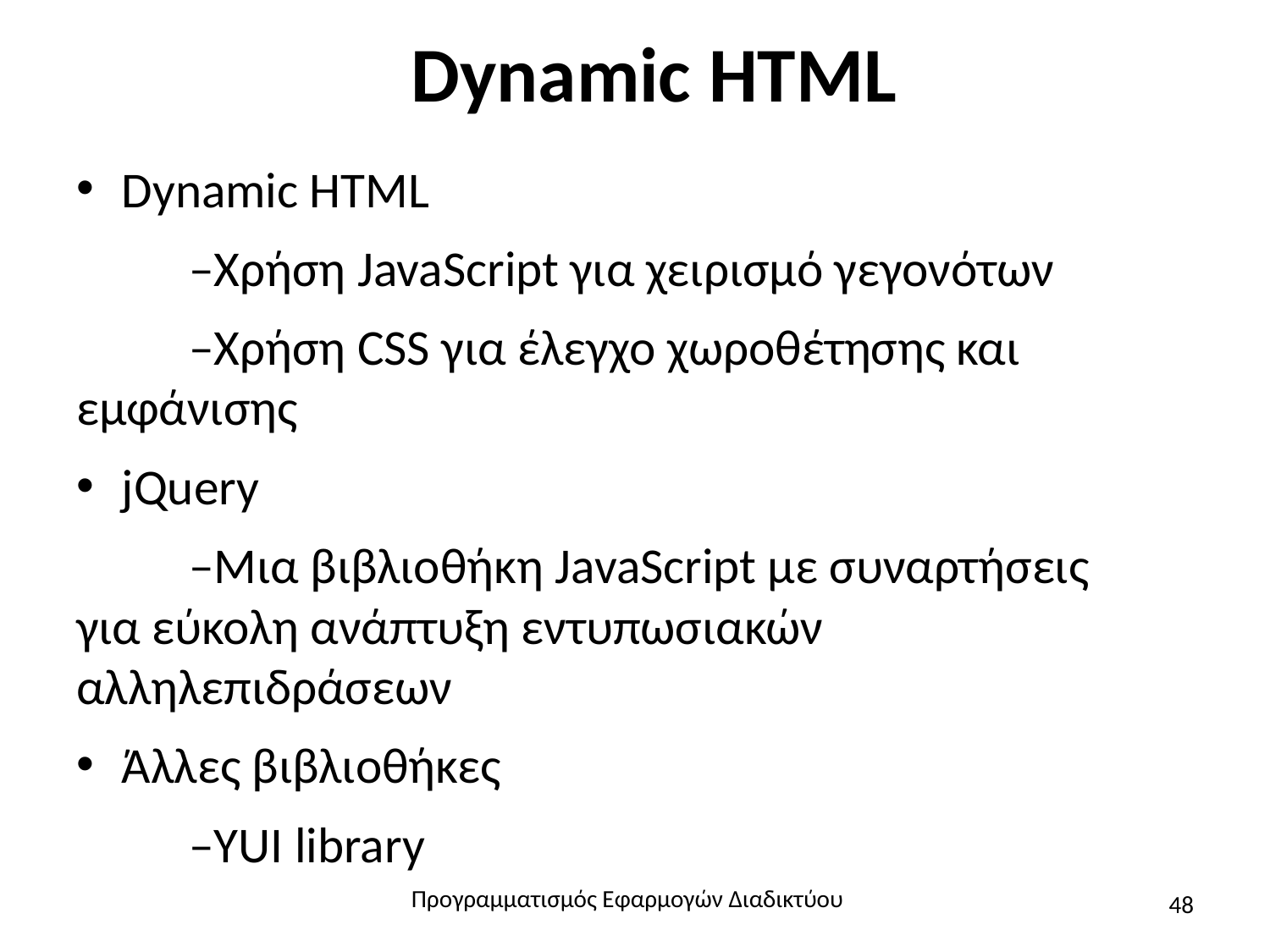

# Dynamic HTML
Dynamic HTML
	–Χρήση JavaScript για χειρισμό γεγονότων
	–Χρήση CSS για έλεγχο χωροθέτησης και 	εμφάνισης
jQuery
	–Μια βιβλιοθήκη JavaScript με συναρτήσεις 	για εύκολη ανάπτυξη εντυπωσιακών 	αλληλεπιδράσεων
Άλλες βιβλιοθήκες
	–YUI library

Προγραμματισμός Εφαρμογών Διαδικτύου
48